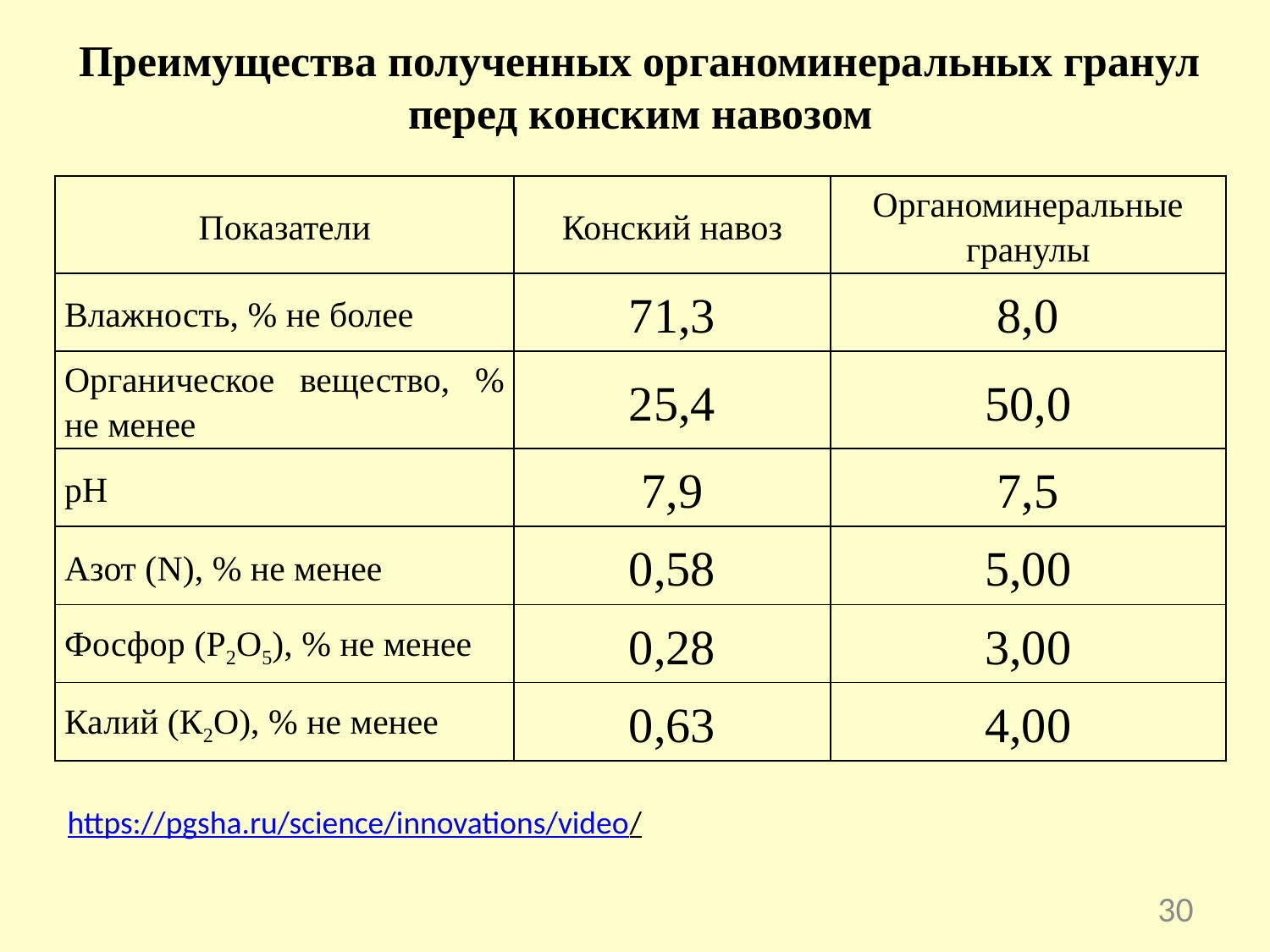

# Преимущества полученных органоминеральных гранул перед конским навозом
| Показатели | Конский навоз | Органоминеральные гранулы |
| --- | --- | --- |
| Влажность, % не более | 71,3 | 8,0 |
| Органическое вещество, % не менее | 25,4 | 50,0 |
| рН | 7,9 | 7,5 |
| Азот (N), % не менее | 0,58 | 5,00 |
| Фосфор (Р2О5), % не менее | 0,28 | 3,00 |
| Калий (К2О), % не менее | 0,63 | 4,00 |
https://pgsha.ru/science/innovations/video/
30